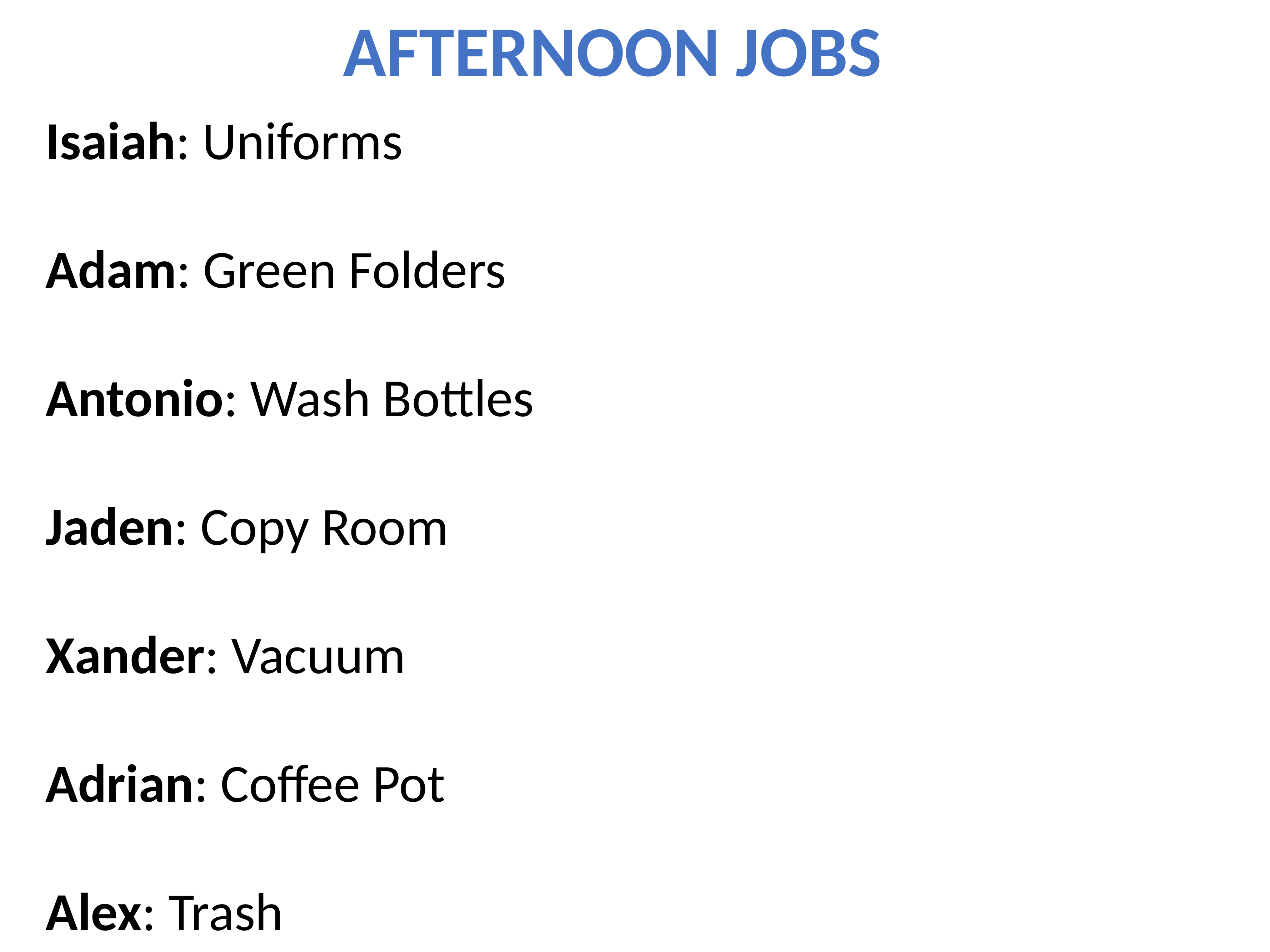

AFTERNOON JOBS
Isaiah: Uniforms
Adam: Green Folders
Antonio: Wash Bottles
Jaden: Copy Room
Xander: Vacuum
Adrian: Coffee Pot
Alex: Trash